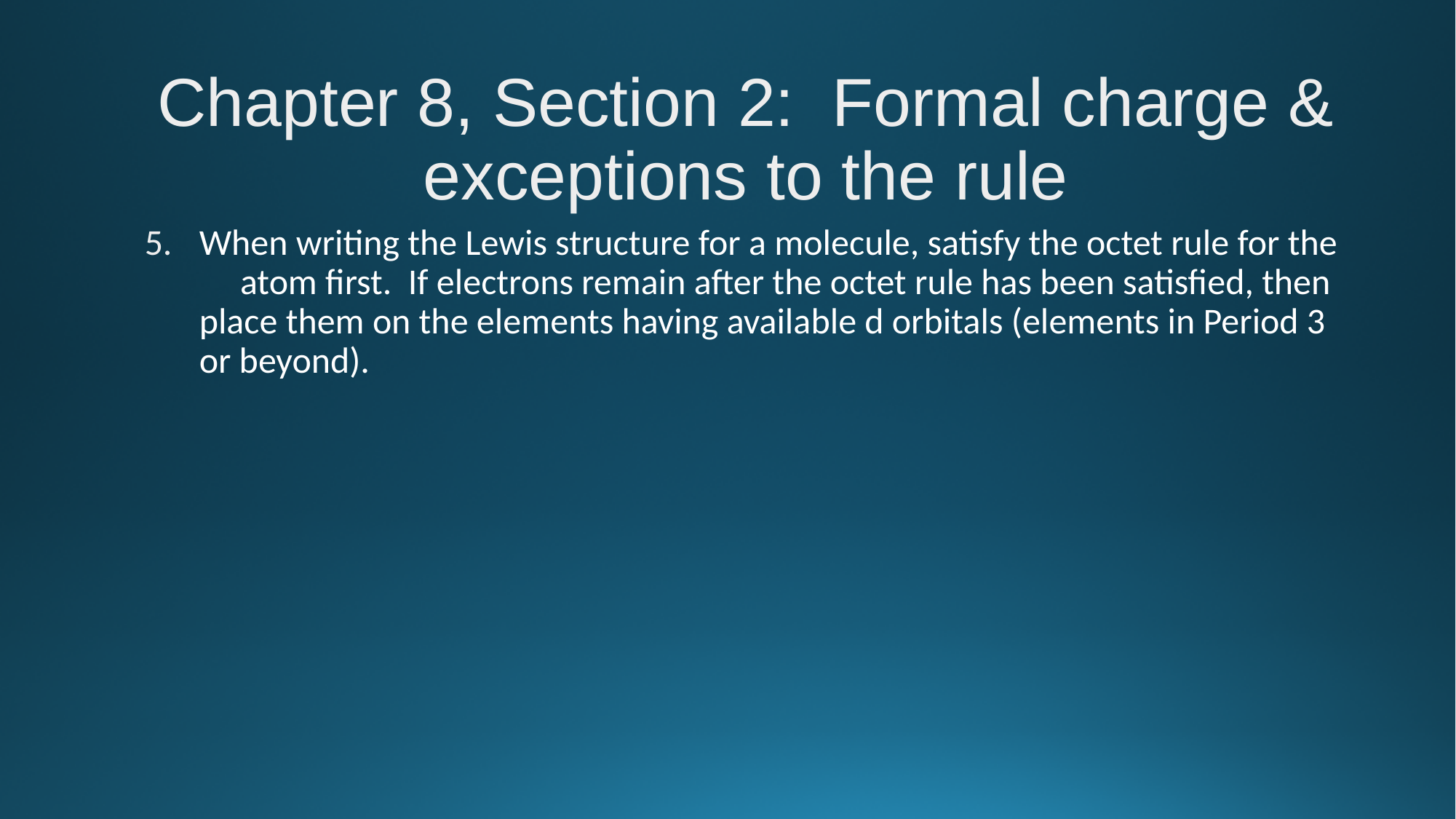

Chapter 8, Section 2:  Formal charge & exceptions to the rule
When writing the Lewis structure for a molecule, satisfy the octet rule for the      atom first.  If electrons remain after the octet rule has been satisfied, then place them on the elements having available d orbitals (elements in Period 3 or beyond).